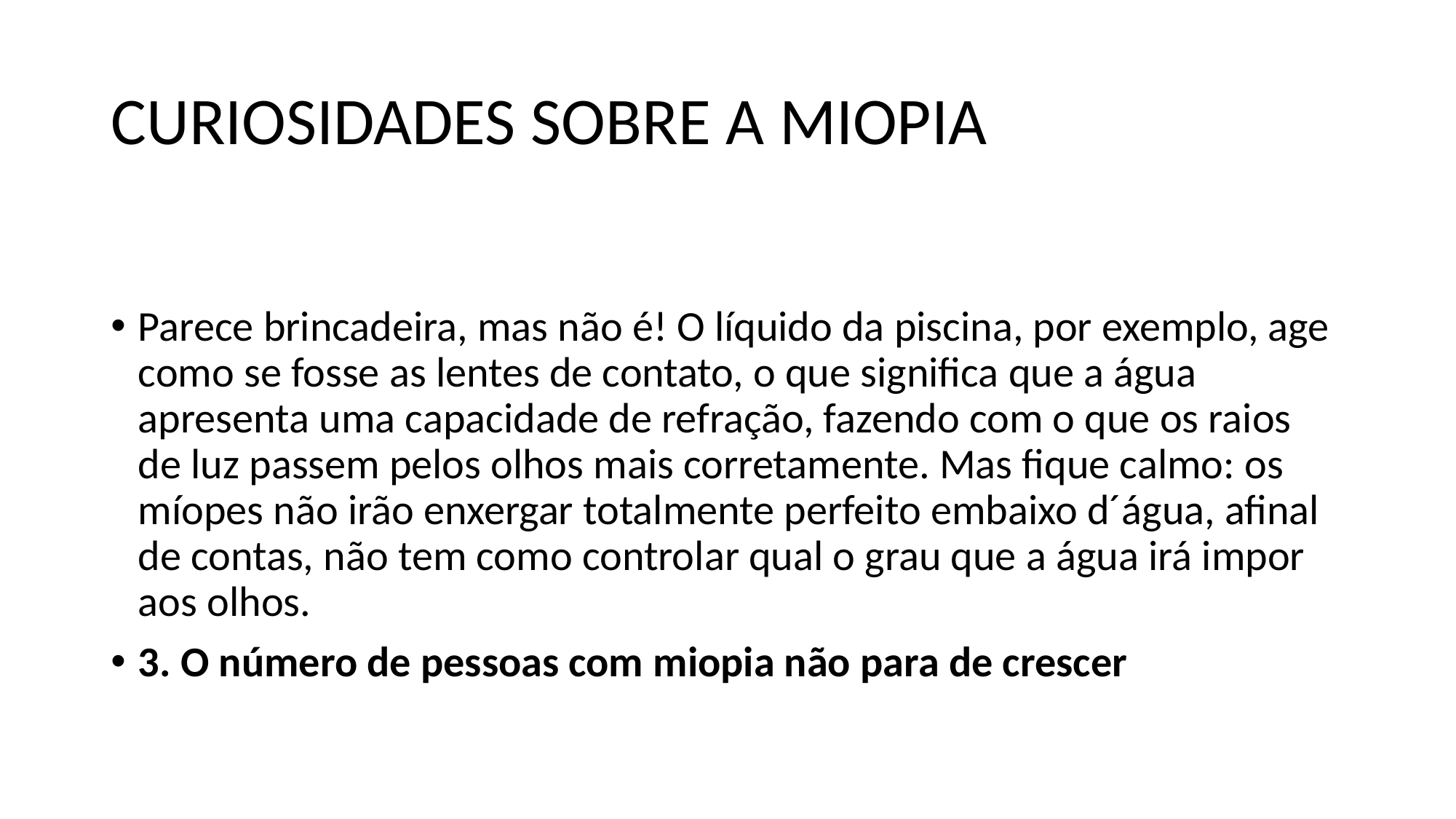

# CURIOSIDADES SOBRE A MIOPIA
Parece brincadeira, mas não é! O líquido da piscina, por exemplo, age como se fosse as lentes de contato, o que significa que a água apresenta uma capacidade de refração, fazendo com o que os raios de luz passem pelos olhos mais corretamente. Mas fique calmo: os míopes não irão enxergar totalmente perfeito embaixo d´água, afinal de contas, não tem como controlar qual o grau que a água irá impor aos olhos.
3. O número de pessoas com miopia não para de crescer